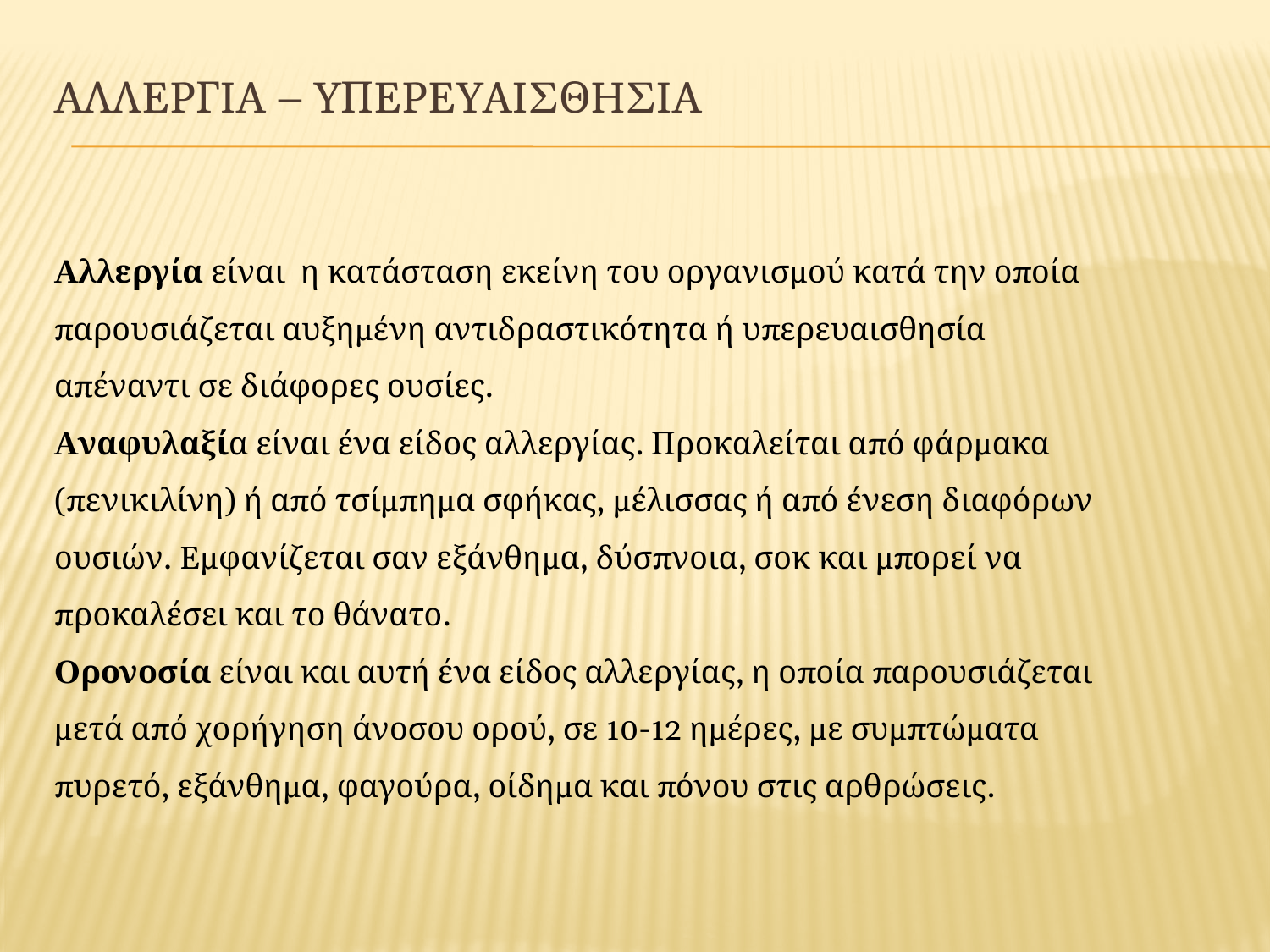

# ΑΛΛΕΡΓΙΑ – ΥΠΕΡΕΥΑΙΣΘΗΣΙΑ
Αλλεργία είναι  η κατάσταση εκείνη του οργανισμού κατά την οποία παρουσιάζεται αυξημένη αντιδραστικότητα ή υπερευαισθησία απέναντι σε διάφορες ουσίες.
Αναφυλαξία είναι ένα είδος αλλεργίας. Προκαλείται από φάρμακα (πενικιλίνη) ή από τσίμπημα σφήκας, μέλισσας ή από ένεση διαφόρων ουσιών. Εμφανίζεται σαν εξάνθημα, δύσπνοια, σοκ και μπορεί να προκαλέσει και το θάνατο.
Ορονοσία είναι και αυτή ένα είδος αλλεργίας, η οποία παρουσιάζεται μετά από χορήγηση άνοσου ορού, σε 10-12 ημέρες, με συμπτώματα πυρετό, εξάνθημα, φαγούρα, οίδημα και πόνου στις αρθρώσεις.